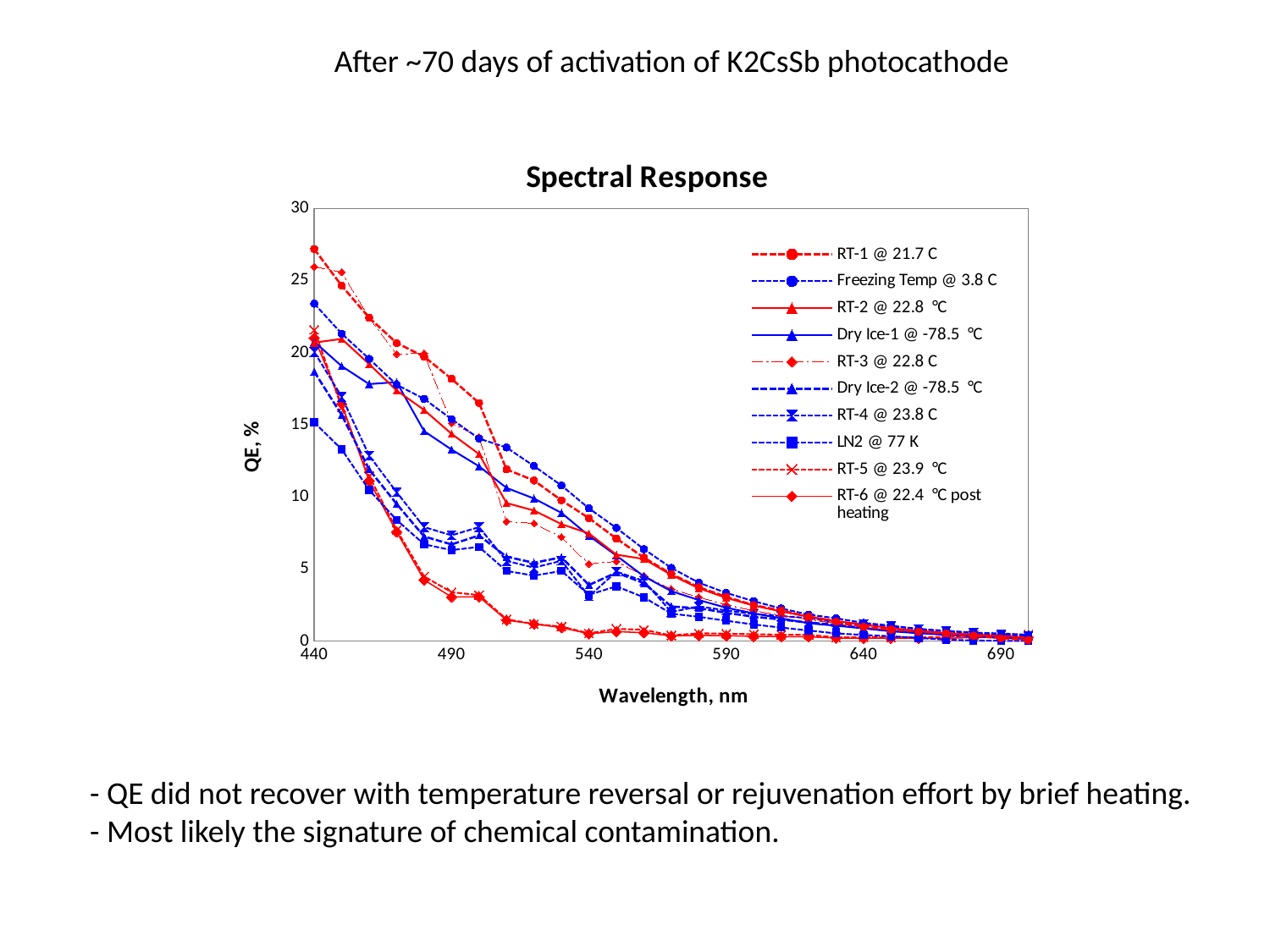

After ~70 days of activation of K2CsSb photocathode

### Chart: Spectral Response

| Category | RT-1 @ 21.7 C | Freezing Temp @ 3.8 C | RT-2 @ 22.8  °C | Dry Ice-1 @ -78.5  °C | RT-3 @ 22.8 C | Dry Ice-2 @ -78.5  °C | RT-4 @ 23.8 C | LN2 @ 77 K | RT-5 @ 23.9  °C | RT-6 @ 22.4  °C post heating |
|---|---|---|---|---|---|---|---|---|---|---|
- QE did not recover with temperature reversal or rejuvenation effort by brief heating.
- Most likely the signature of chemical contamination.